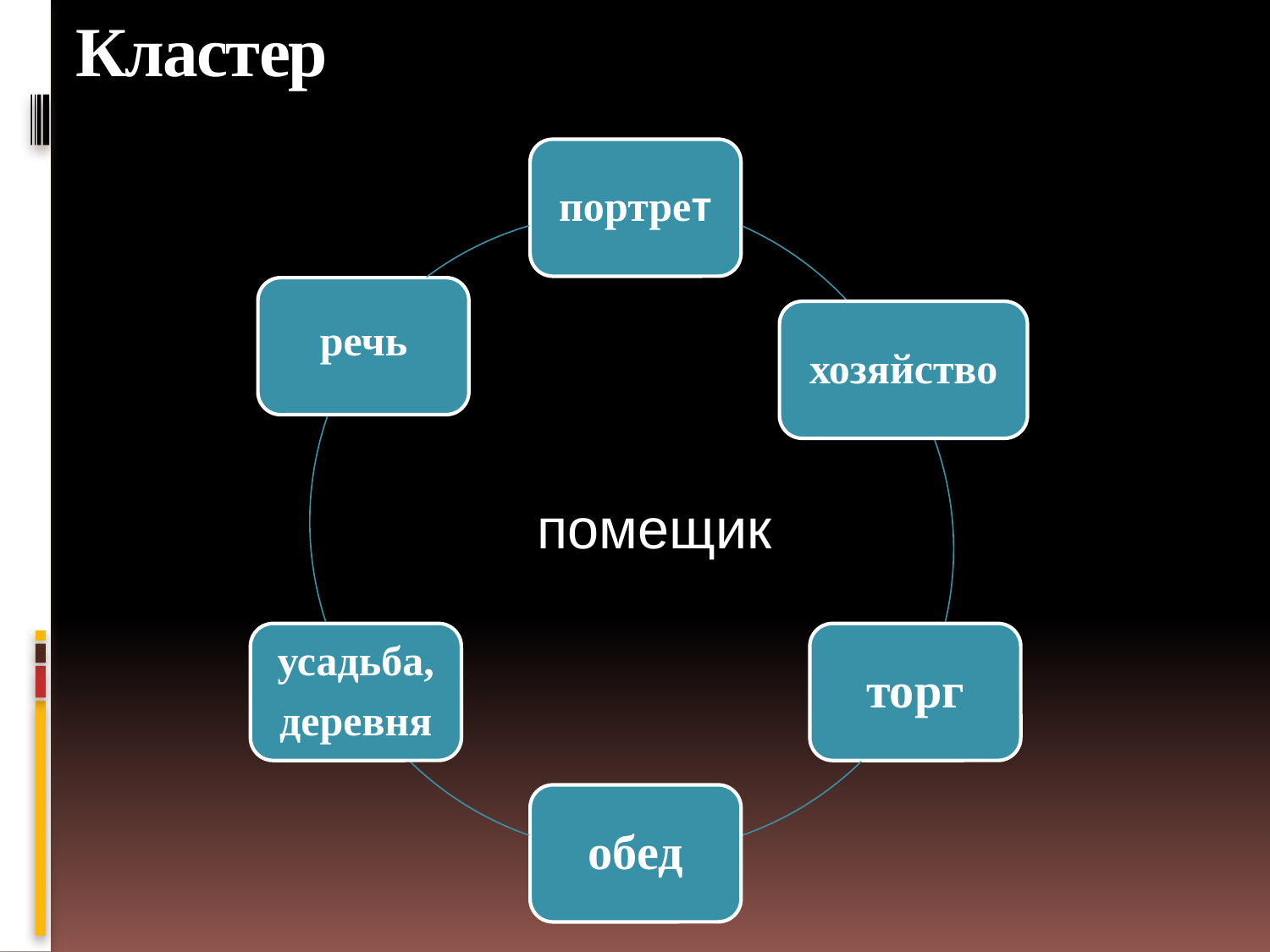

# Кластер
портрет
хозяйство
торг
обед
усадьба,
деревня

речь
помещик